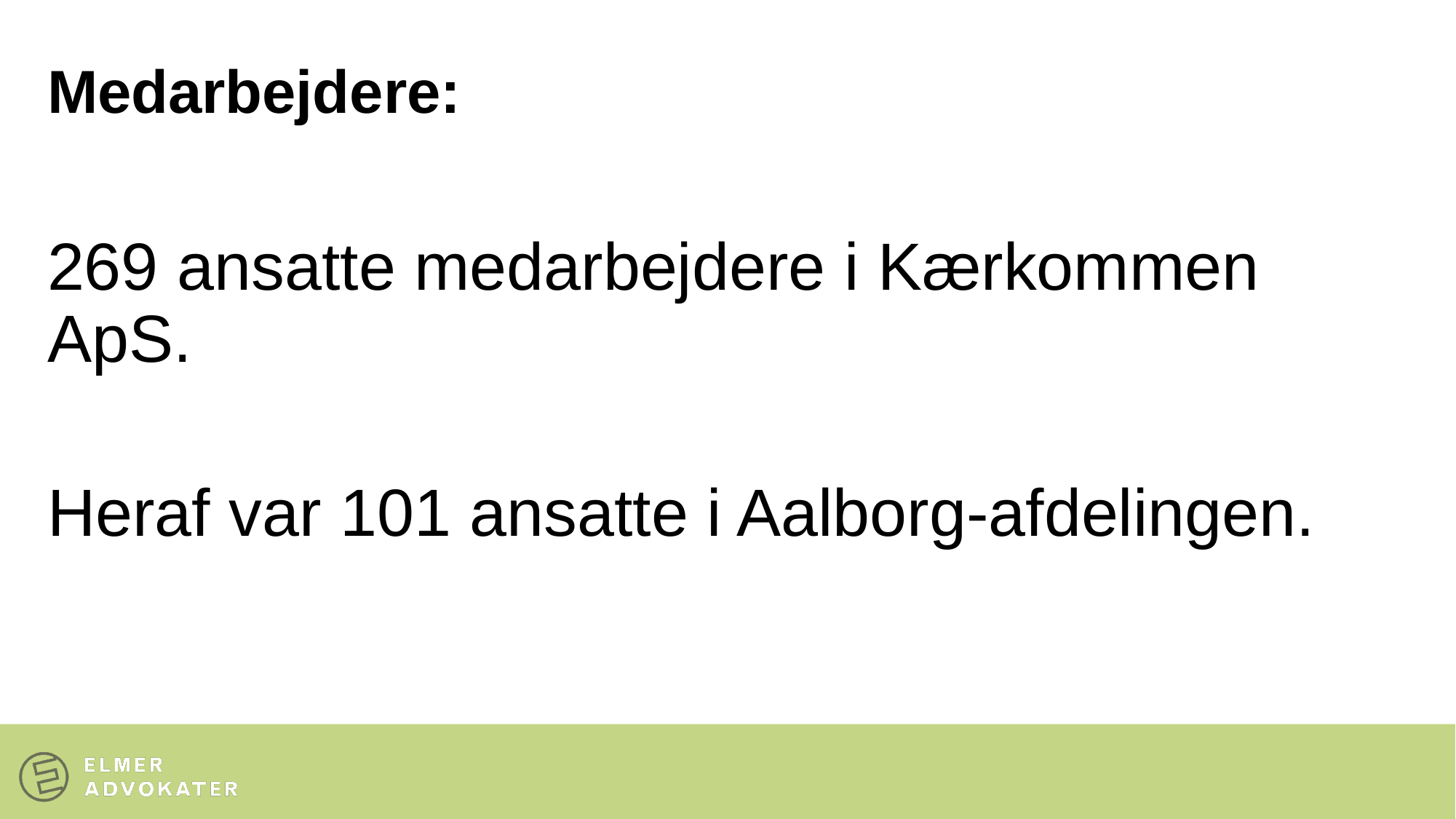

# Medarbejdere:

269 ansatte medarbejdere i Kærkommen ApS.

Heraf var 101 ansatte i Aalborg-afdelingen.